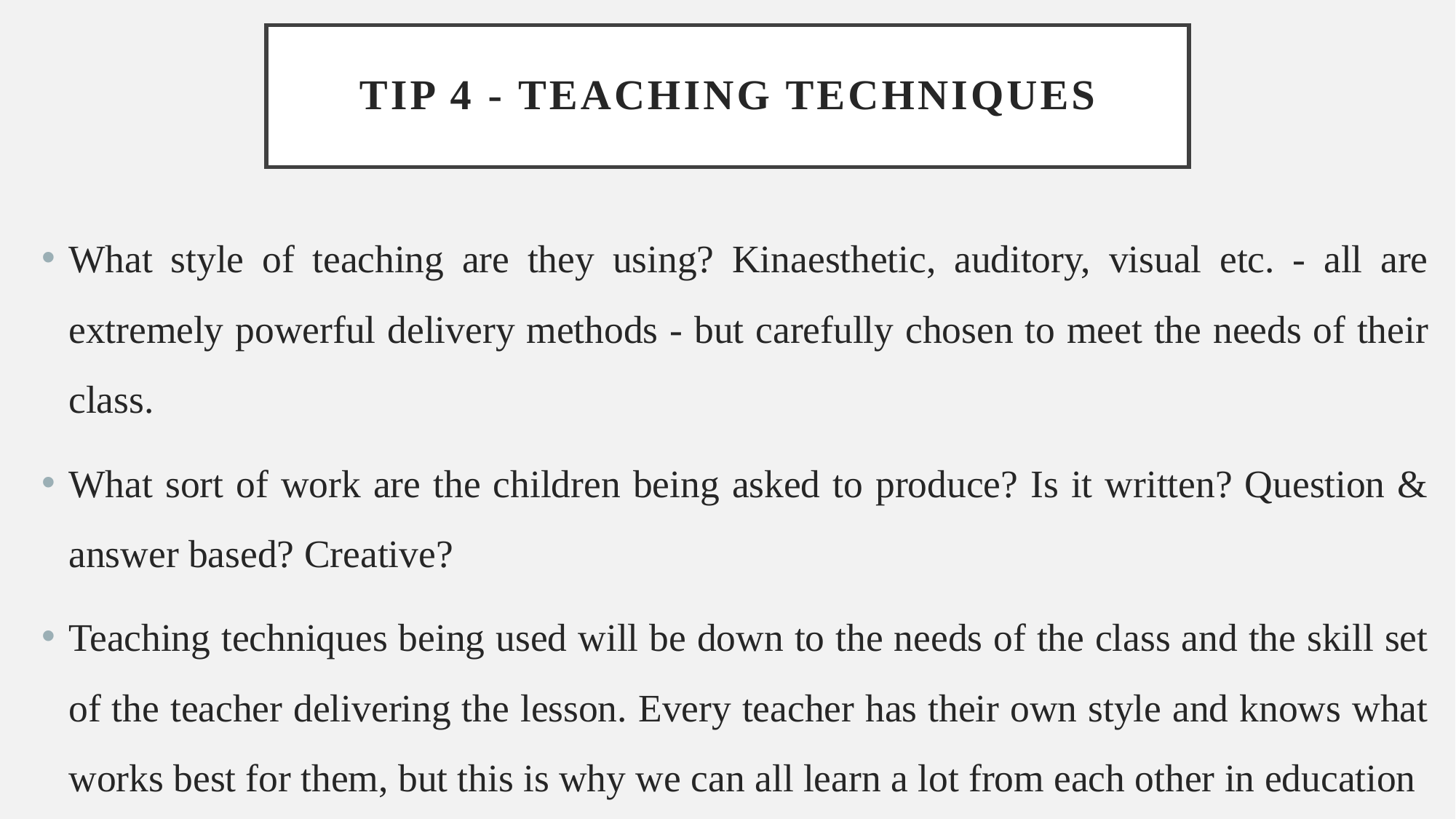

# Tip 4 - Teaching Techniques
What style of teaching are they using? Kinaesthetic, auditory, visual etc. - all are extremely powerful delivery methods - but carefully chosen to meet the needs of their class.
What sort of work are the children being asked to produce? Is it written? Question & answer based? Creative?
Teaching techniques being used will be down to the needs of the class and the skill set of the teacher delivering the lesson. Every teacher has their own style and knows what works best for them, but this is why we can all learn a lot from each other in education